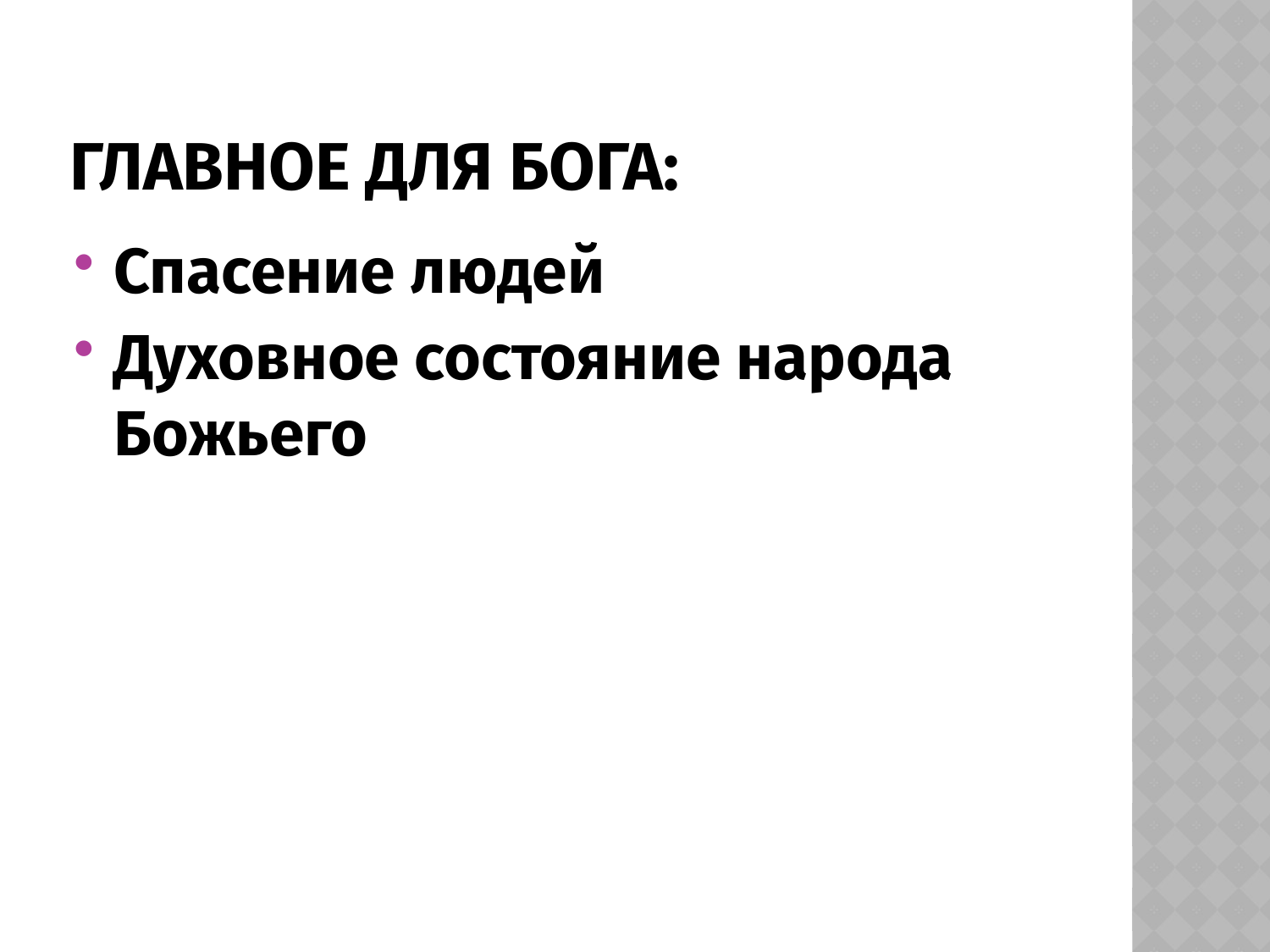

# Главное для бога:
Спасение людей
Духовное состояние народа Божьего